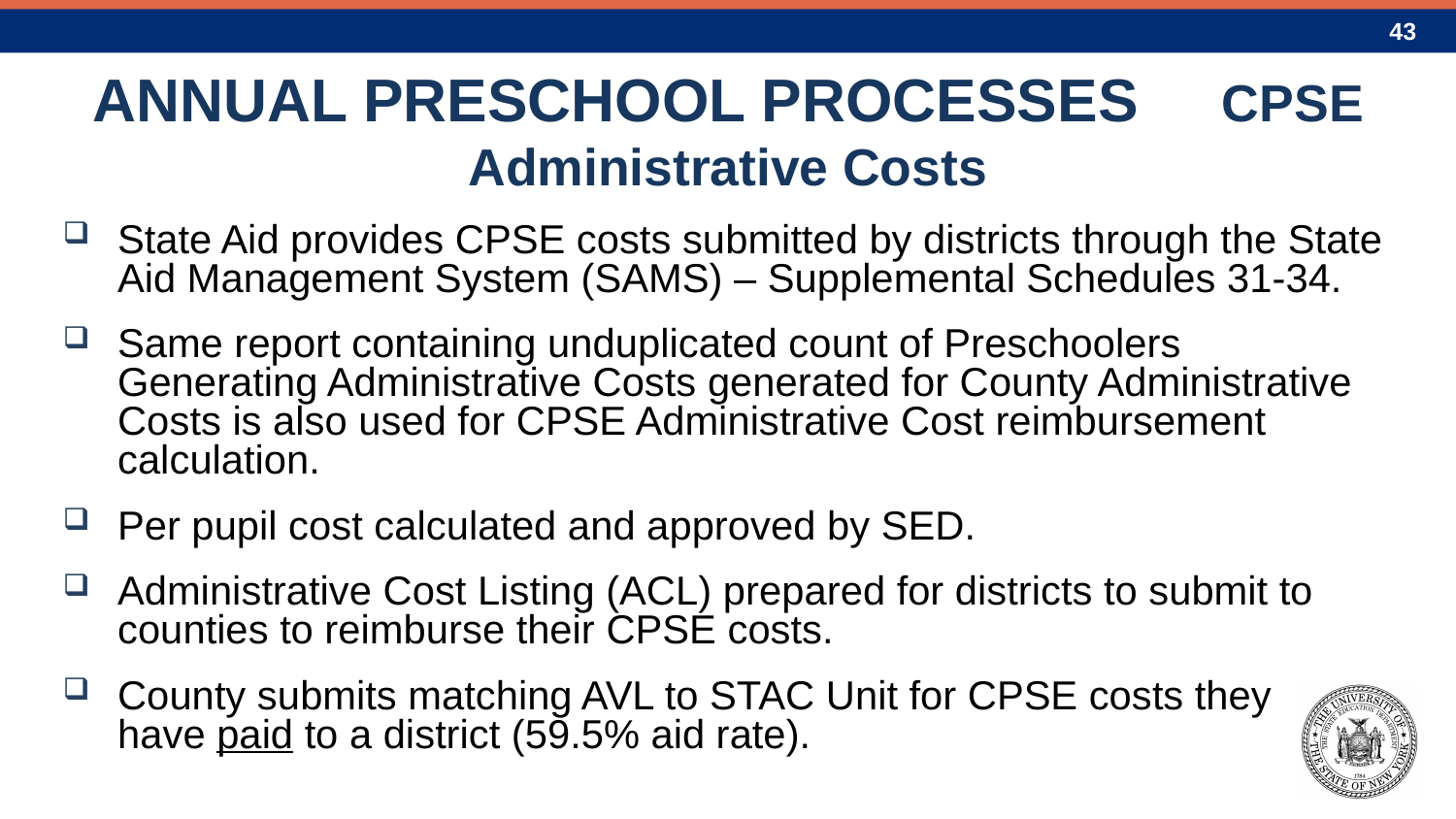

# ANNUAL PRESCHOOL PROCESSES     CPSE Administrative Costs
State Aid provides CPSE costs submitted by districts through the State Aid Management System (SAMS) – Supplemental Schedules 31-34.

Same report containing unduplicated count of Preschoolers Generating Administrative Costs generated for County Administrative Costs is also used for CPSE Administrative Cost reimbursement calculation.

Per pupil cost calculated and approved by SED.

Administrative Cost Listing (ACL) prepared for districts to submit to counties to reimburse their CPSE costs.

County submits matching AVL to STAC Unit for CPSE costs they    have paid to a district (59.5% aid rate).